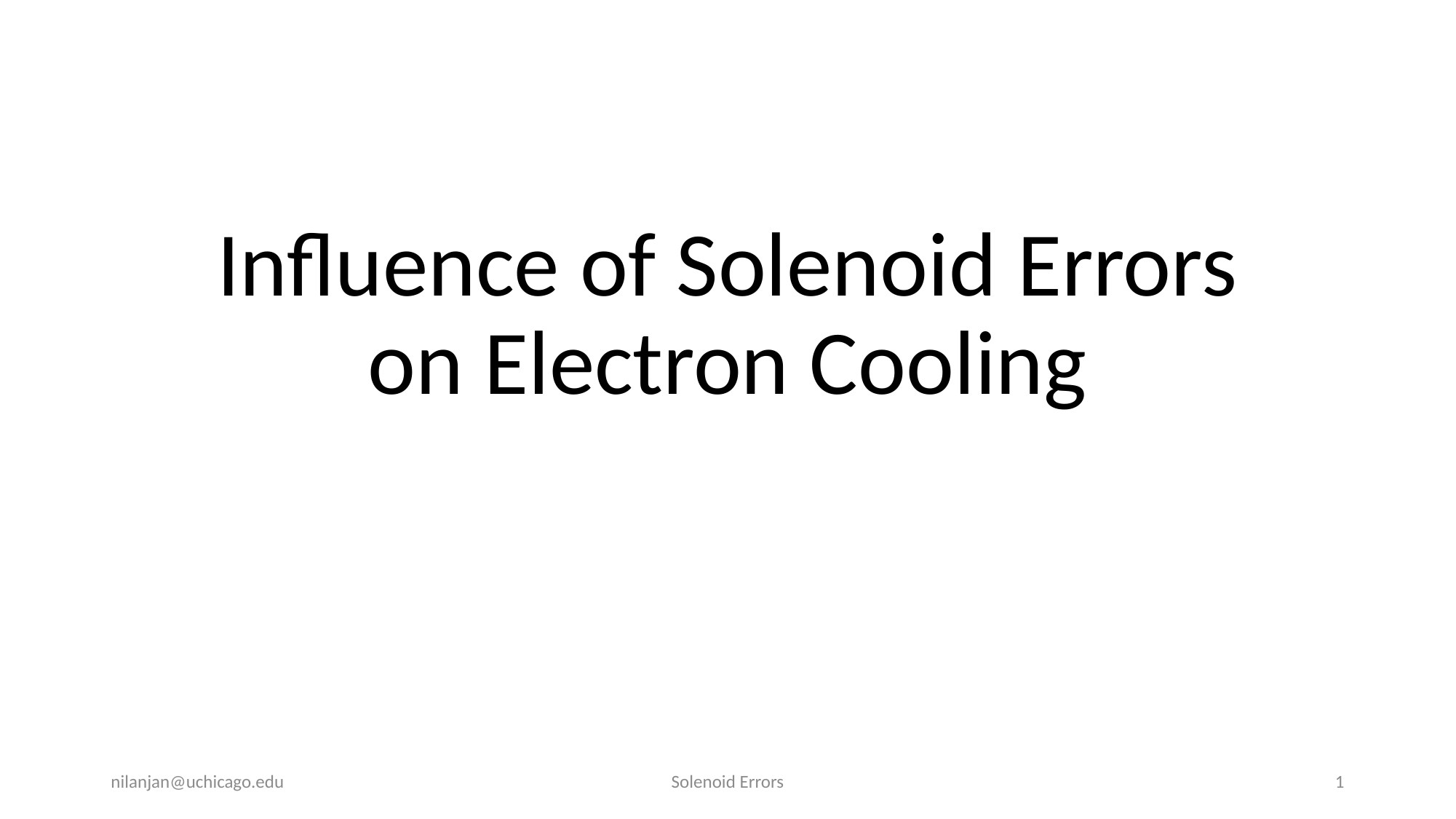

# Influence of Solenoid Errors on Electron Cooling

nilanjan@uchicago.edu
Solenoid Errors
1